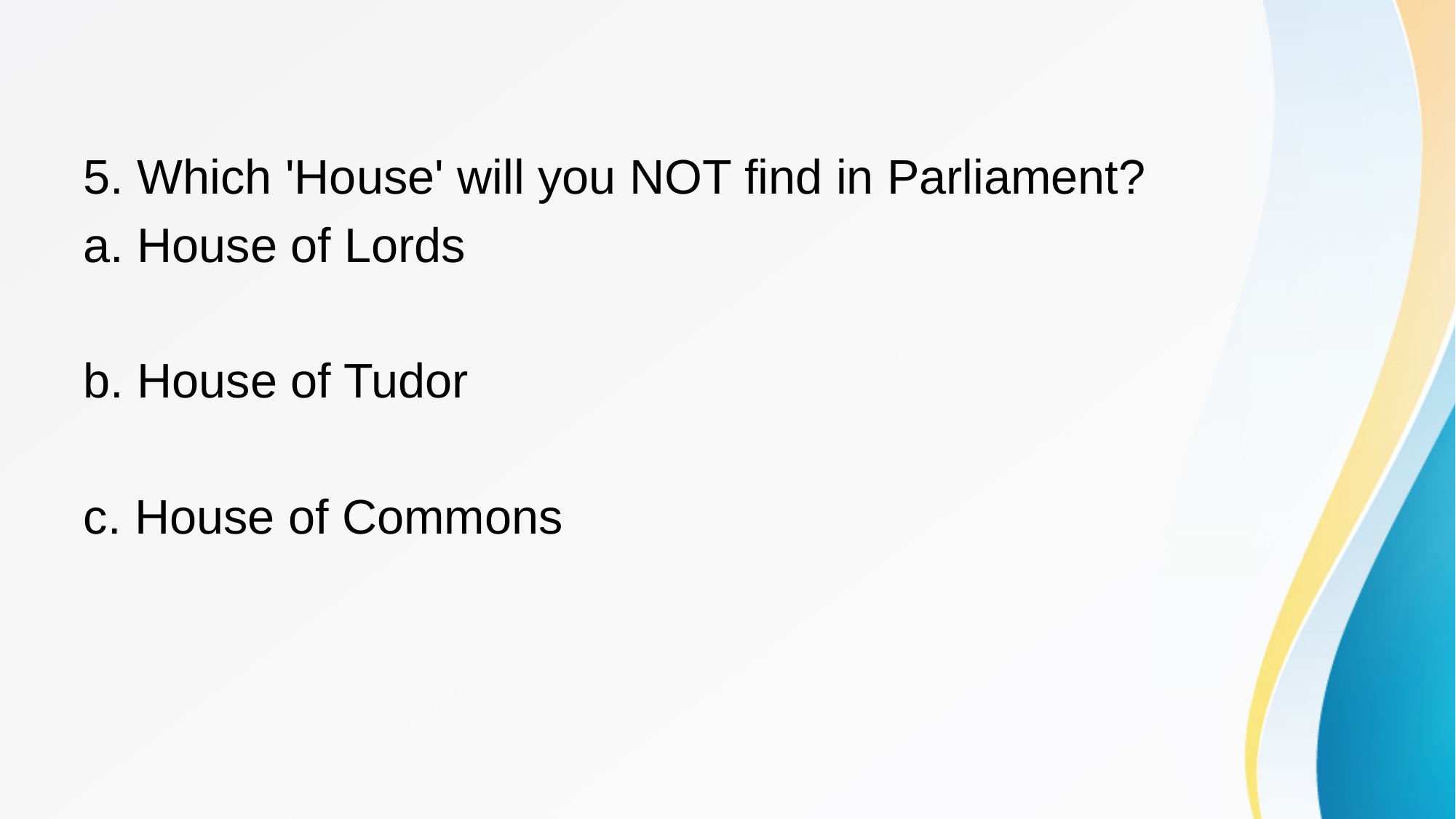

#
5. Which 'House' will you NOT find in Parliament?
a. House of Lords

b. House of Tudor

c. House of Commons